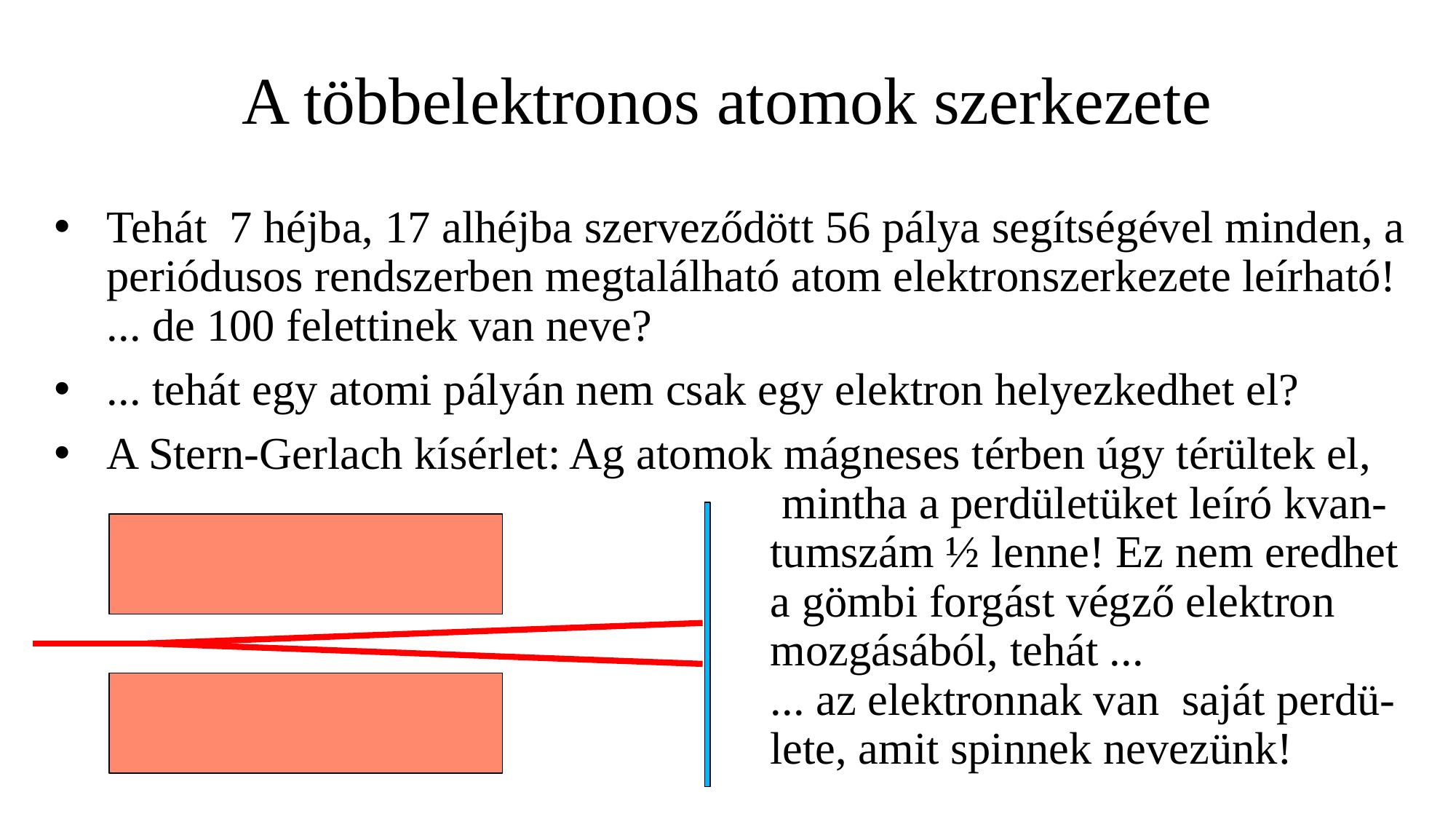

# A többelektronos atomok szerkezete
Tehát  7 héjba, 17 alhéjba szerveződött 56 pálya segítségével minden, a periódusos rendszerben megtalálható atom elektronszerkezete leírható! ... de 100 felettinek van neve?
... tehát egy atomi pályán nem csak egy elektron helyezkedhet el?
A Stern-Gerlach kísérlet: Ag atomok mágneses térben úgy térültek el,
 mintha a perdületüket leíró kvan-tumszám ½ lenne! Ez nem eredhet a gömbi forgást végző elektron mozgásából, tehát ...
... az elektronnak van  saját perdü-lete, amit spinnek nevezünk!